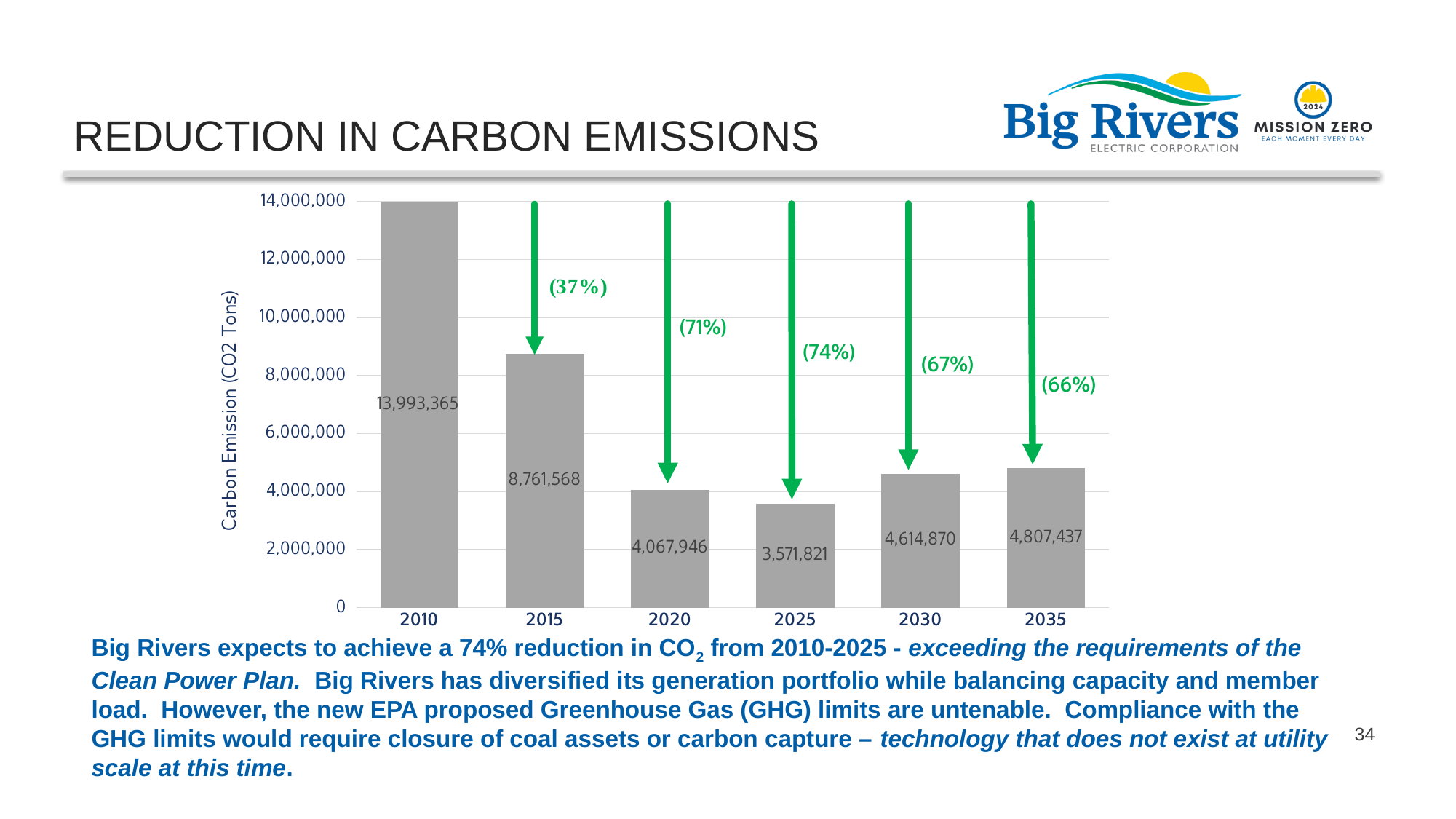

# Reduction in carbon emissions

### Chart

| Category | Column1 |
|---|---|
| 2010 | 13993365.0 |
| 2015 | 8761568.0 |
| 2020 | 4067946.0 |
| 2025 | 3571821.0 |
| 2030 | 4614870.0 |
| 2035 | 4807437.0 |
(71%)
(74%)
(67%)
(66%)
Big Rivers expects to achieve a 74% reduction in CO2 from 2010-2025 - exceeding the requirements of the Clean Power Plan.  Big Rivers has diversified its generation portfolio while balancing capacity and member load.  However, the new EPA proposed Greenhouse Gas (GHG) limits are untenable.  Compliance with the GHG limits would require closure of coal assets or carbon capture – technology that does not exist at utility scale at this time.
34